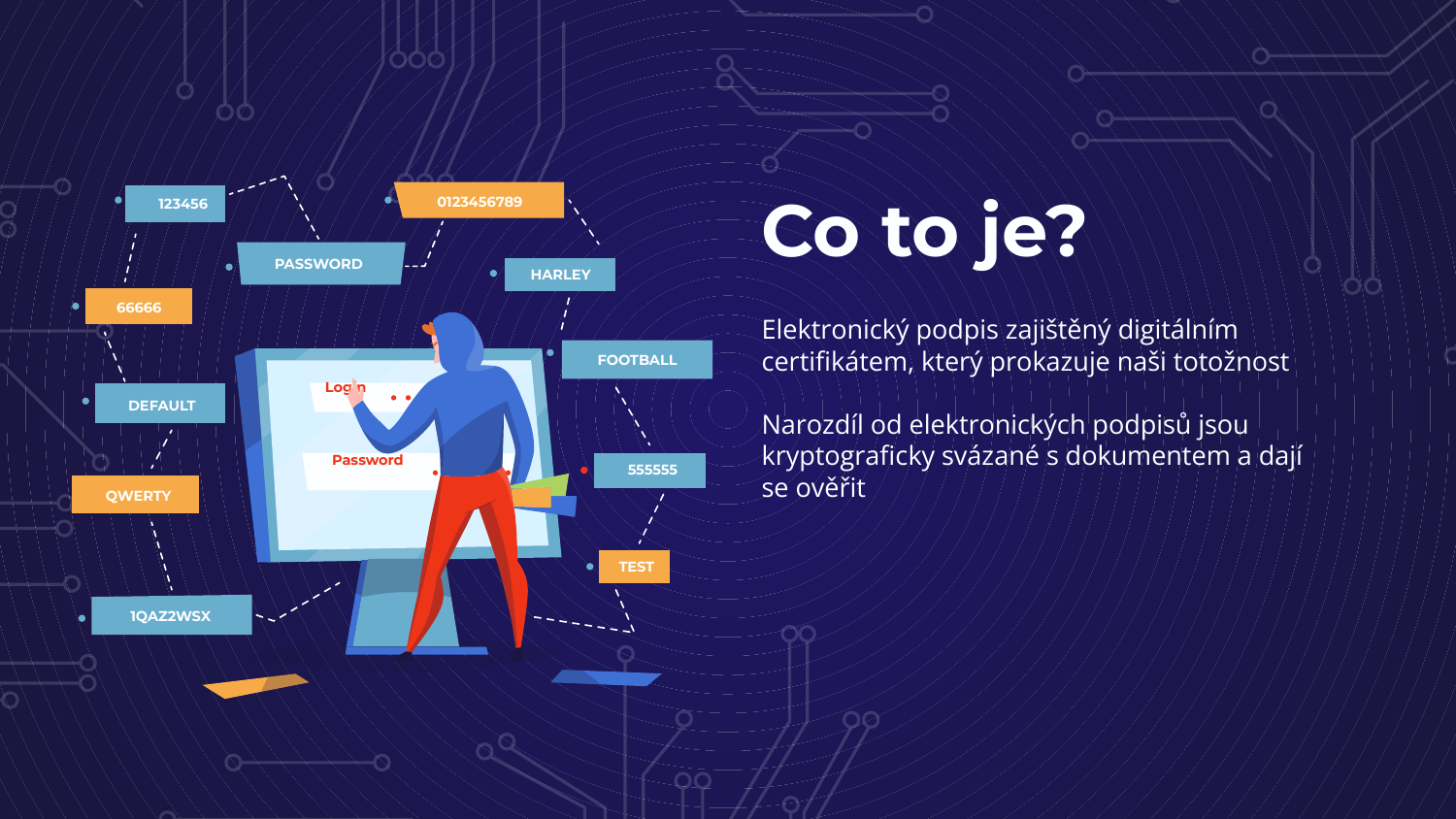

# Co to je?

0123456789
123456

PASSWORD

HARLEY

66666

FOOTBALL

Login

DEFAULT

Password

555555

QWERTY

TEST

1QAZ2WSX

Elektronický podpis zajištěný digitálním certifikátem, který prokazuje naši totožnost

Narozdíl od elektronických podpisů jsou kryptograficky svázané s dokumentem a dají se ověřit